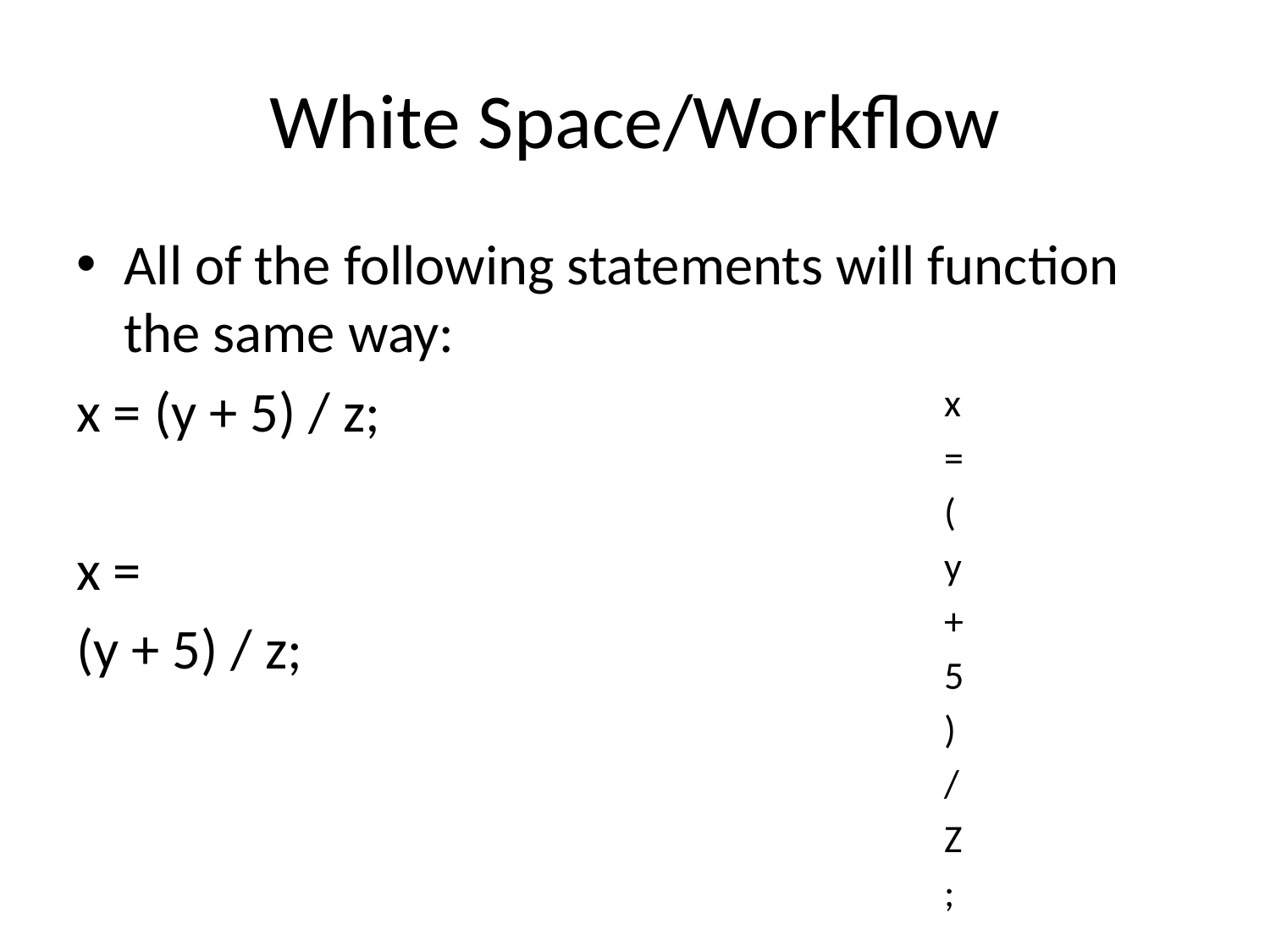

# White Space/Workflow
All of the following statements will function the same way:
x = (y + 5) / z;

x =
(y + 5) / z;

x
=
(
y
+
5
)
/
Z
;